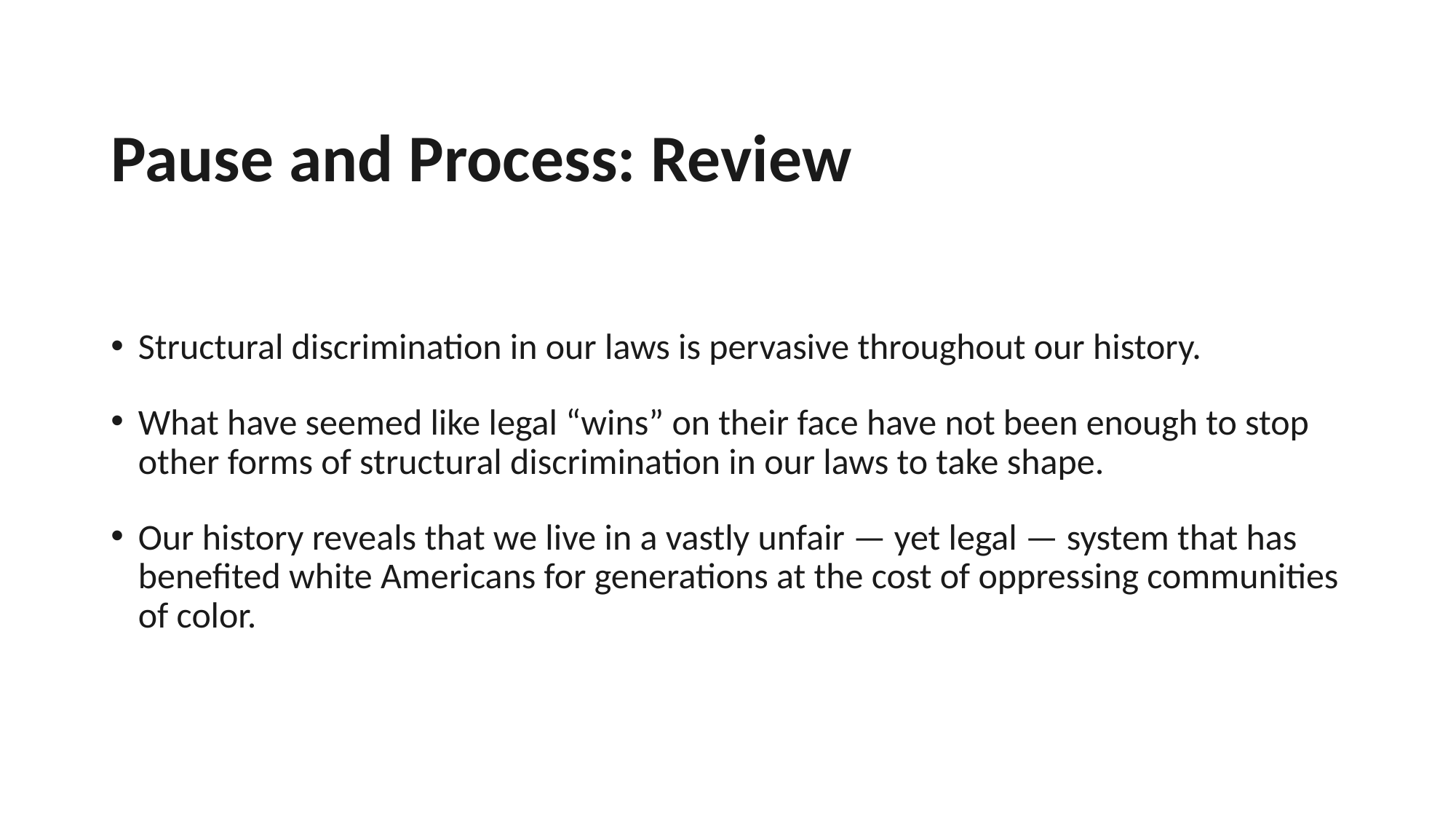

# Pause and Process: Review
Structural discrimination in our laws is pervasive throughout our history.
What have seemed like legal “wins” on their face have not been enough to stop other forms of structural discrimination in our laws to take shape.
Our history reveals that we live in a vastly unfair — yet legal — system that has benefited white Americans for generations at the cost of oppressing communities of color.